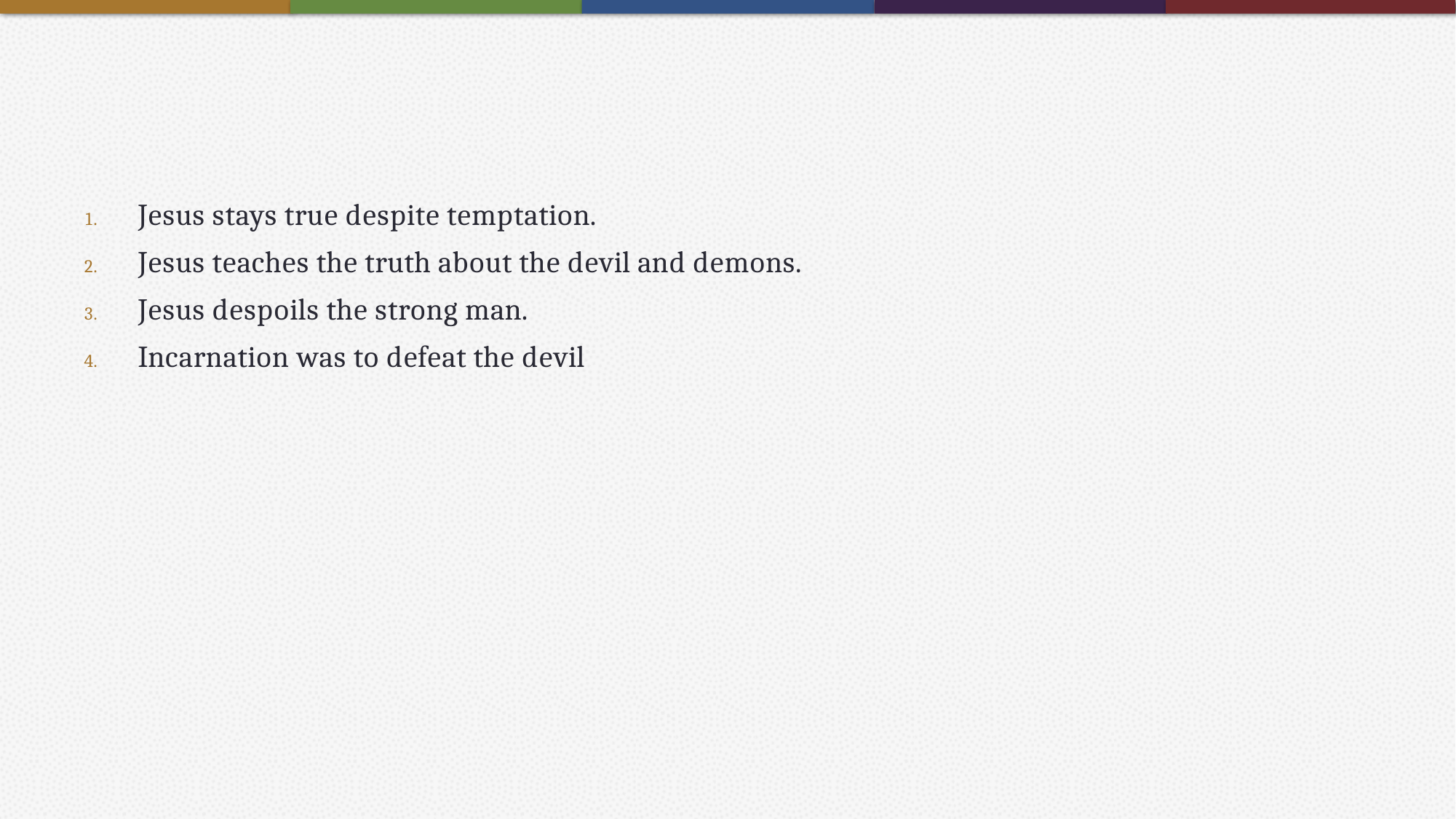

#
Jesus stays true despite temptation.
Jesus teaches the truth about the devil and demons.
Jesus despoils the strong man.
Incarnation was to defeat the devil